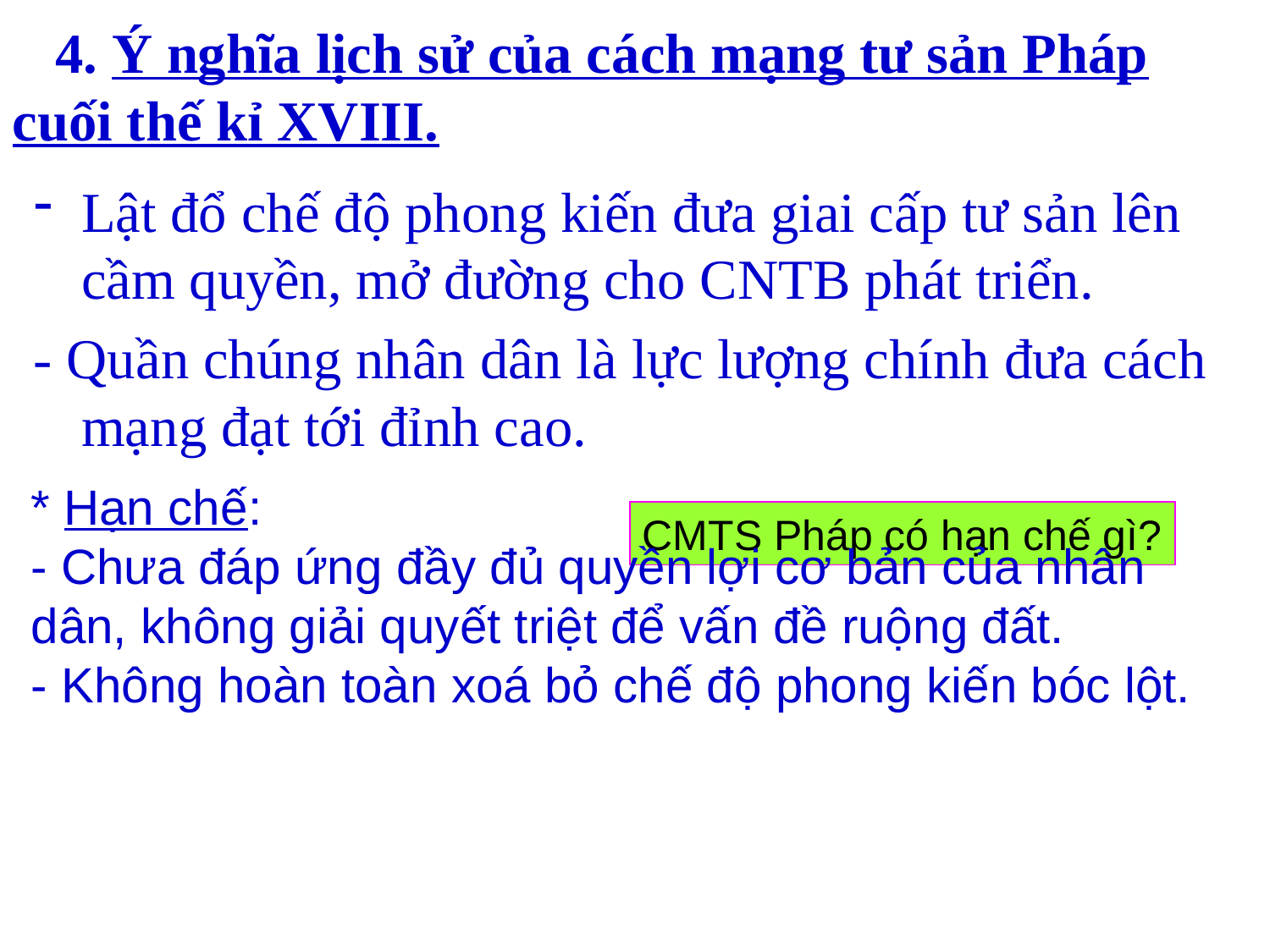

# 4. Ý nghĩa lịch sử của cách mạng tư sản Pháp cuối thế kỉ XVIII.
Lật đổ chế độ phong kiến đưa giai cấp tư sản lên cầm quyền, mở đường cho CNTB phát triển.
- Quần chúng nhân dân là lực lượng chính đưa cách mạng đạt tới đỉnh cao.
* Hạn chế:
- Chưa đáp ứng đầy đủ quyền lợi cơ bản của nhân dân, không giải quyết triệt để vấn đề ruộng đất.
- Không hoàn toàn xoá bỏ chế độ phong kiến bóc lột.
CMTS Pháp có hạn chế gì?